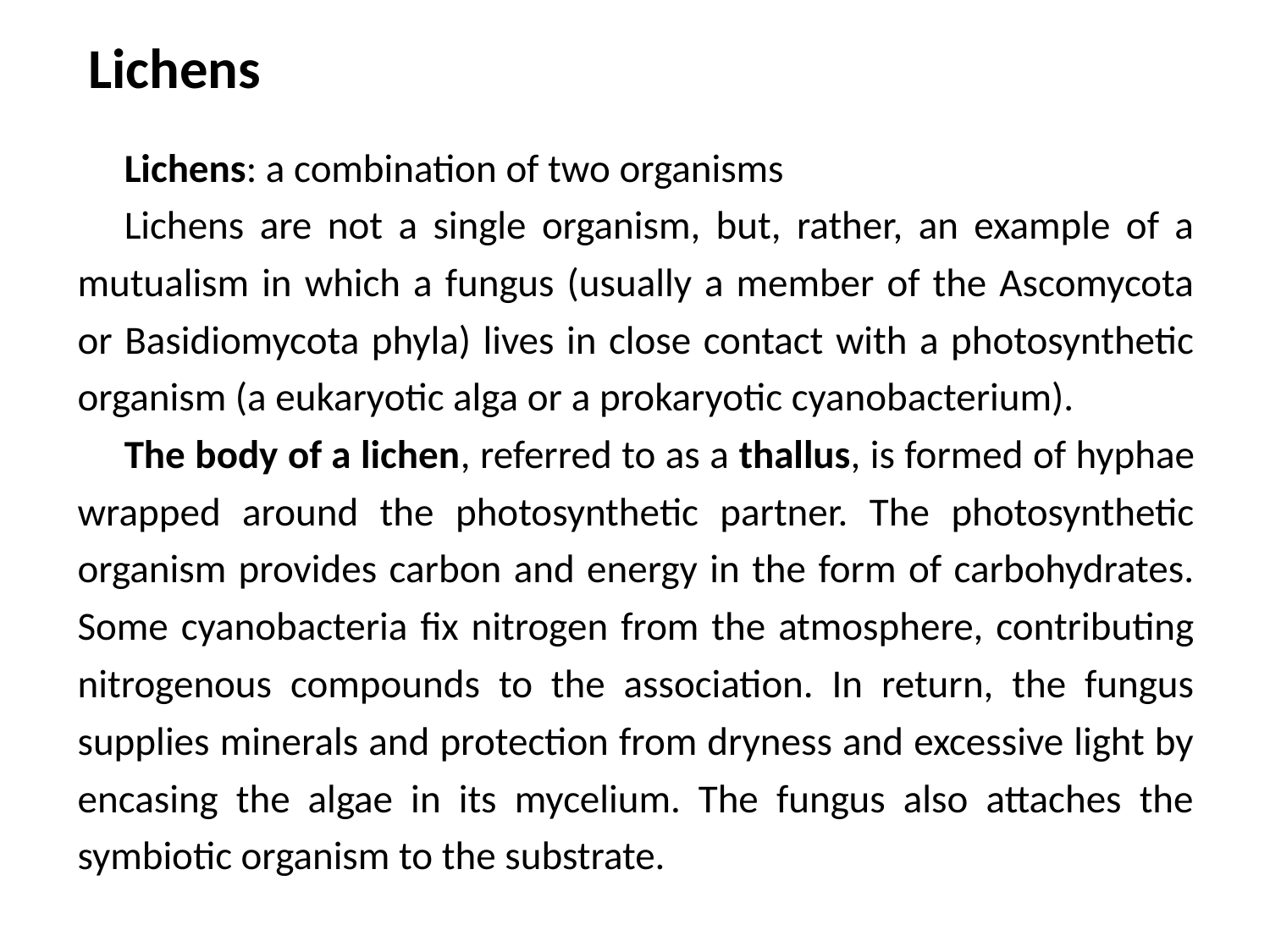

Lichens
Lichens: a combination of two organisms
Lichens are not a single organism, but, rather, an example of a mutualism in which a fungus (usually a member of the Ascomycota or Basidiomycota phyla) lives in close contact with a photosynthetic organism (a eukaryotic alga or a prokaryotic cyanobacterium).
The body of a lichen, referred to as a thallus, is formed of hyphae wrapped around the photosynthetic partner. The photosynthetic organism provides carbon and energy in the form of carbohydrates. Some cyanobacteria fix nitrogen from the atmosphere, contributing nitrogenous compounds to the association. In return, the fungus supplies minerals and protection from dryness and excessive light by encasing the algae in its mycelium. The fungus also attaches the symbiotic organism to the substrate.